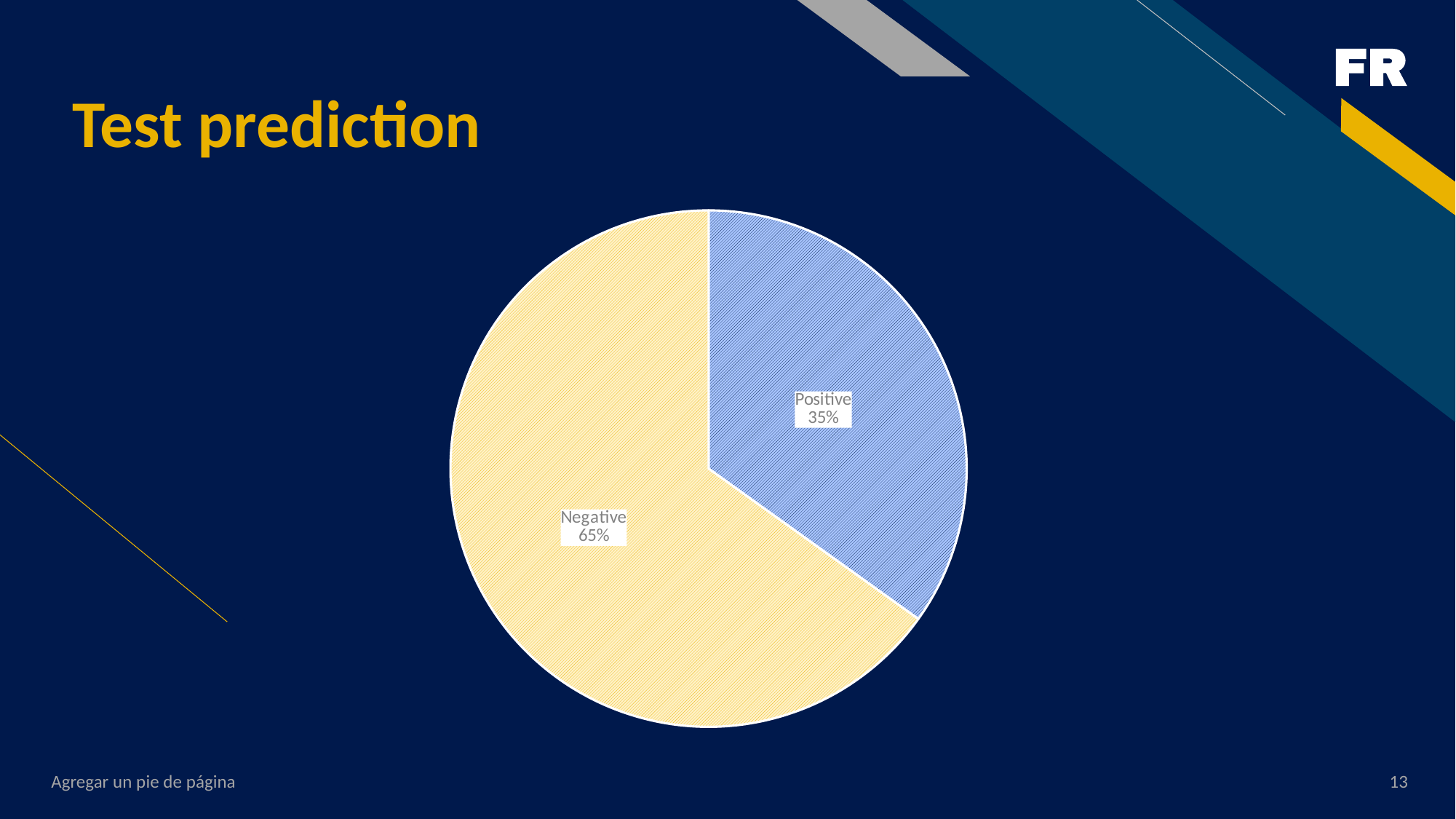

# Test prediction

### Chart

| Category | Test |
|---|---|
| Positivo | 268.0 |
| Negativo | 500.0 |
Agregar un pie de página
13